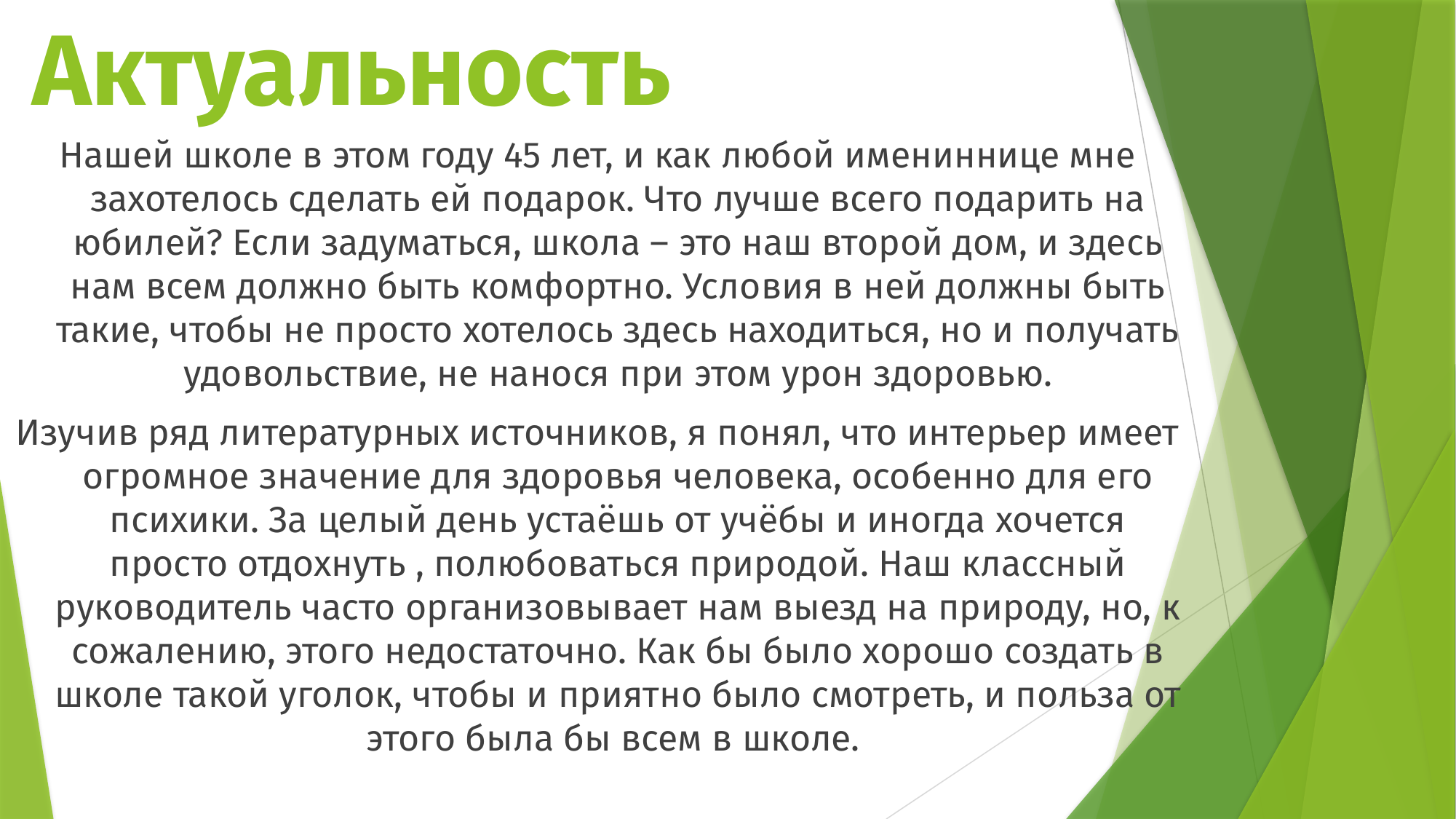

# Актуальность
Нашей школе в этом году 45 лет, и как любой имениннице мне захотелось сделать ей подарок. Что лучше всего подарить на юбилей? Если задуматься, школа – это наш второй дом, и здесь нам всем должно быть комфортно. Условия в ней должны быть такие, чтобы не просто хотелось здесь находиться, но и получать удовольствие, не нанося при этом урон здоровью.
Изучив ряд литературных источников, я понял, что интерьер имеет огромное значение для здоровья человека, особенно для его психики. За целый день устаёшь от учёбы и иногда хочется просто отдохнуть , полюбоваться природой. Наш классный руководитель часто организовывает нам выезд на природу, но, к сожалению, этого недостаточно. Как бы было хорошо создать в школе такой уголок, чтобы и приятно было смотреть, и польза от этого была бы всем в школе.